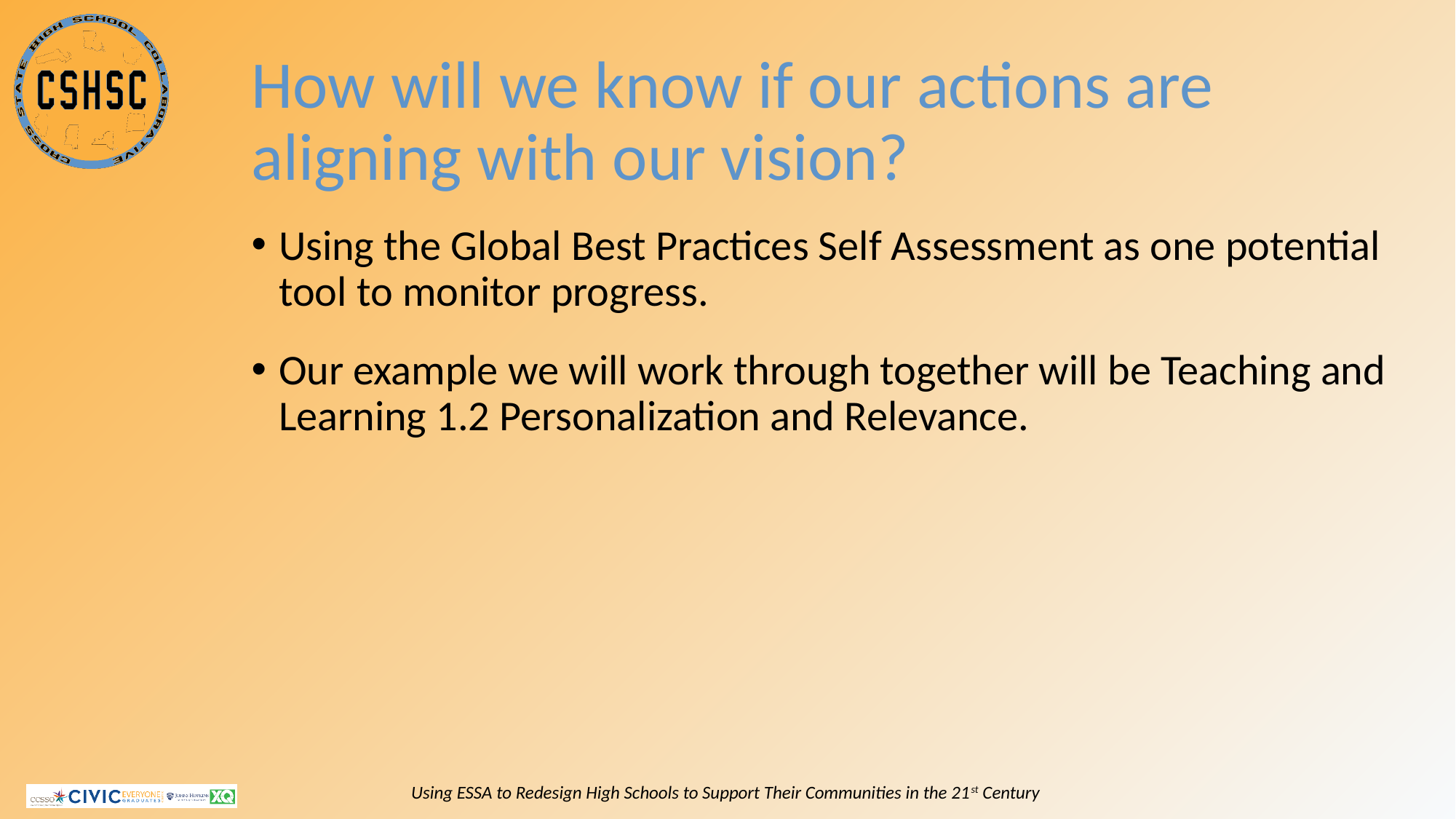

# How will we know if our actions are aligning with our vision?
Using the Global Best Practices Self Assessment as one potential tool to monitor progress.
Our example we will work through together will be Teaching and Learning 1.2 Personalization and Relevance.